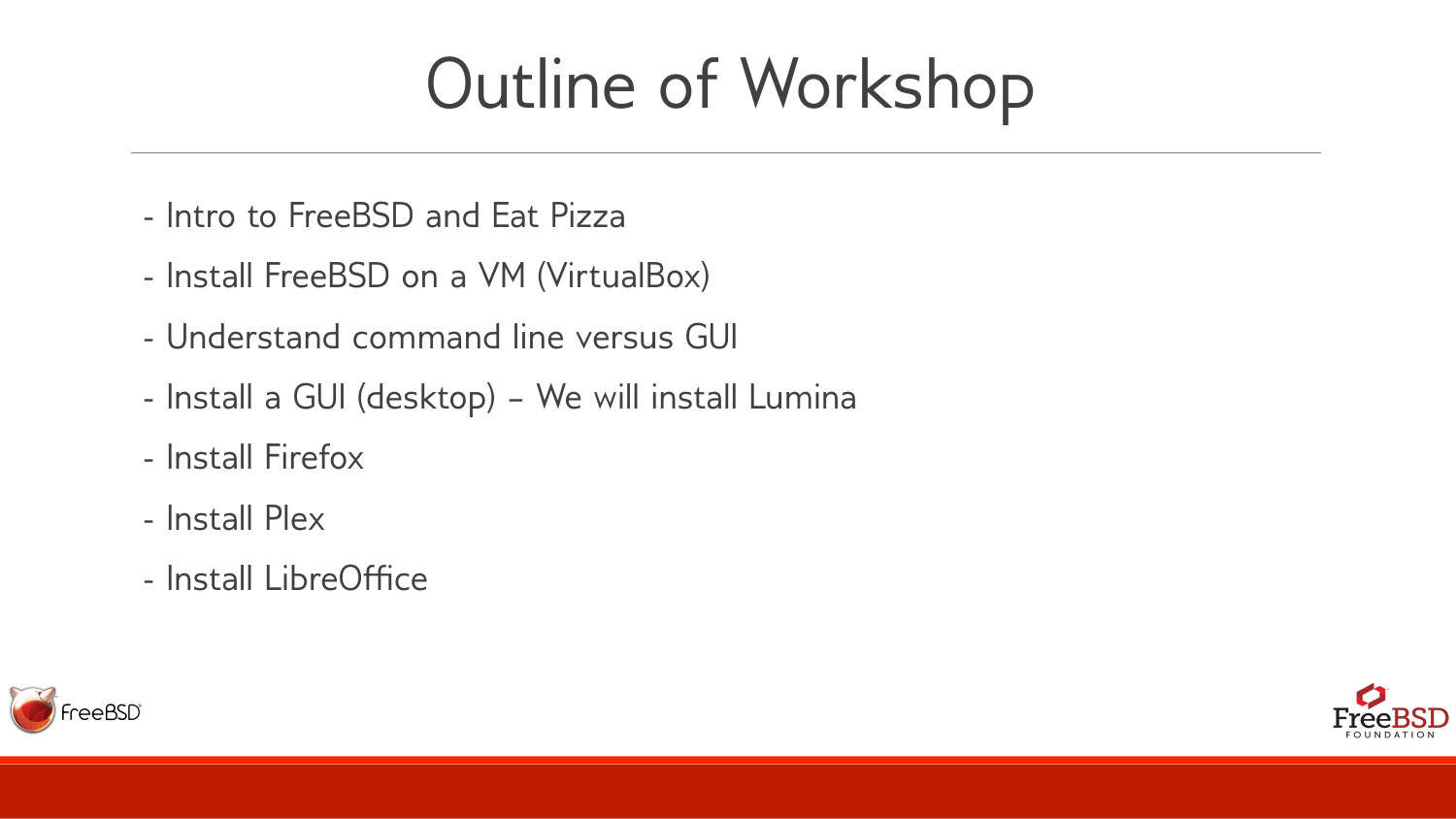

# Outline of Workshop
- Intro to FreeBSD and Eat Pizza
- Install FreeBSD on a VM (VirtualBox)
- Understand command line versus GUI
- Install a GUI (desktop) – We will install Lumina
- Install Firefox
- Install Plex
- Install LibreOffice